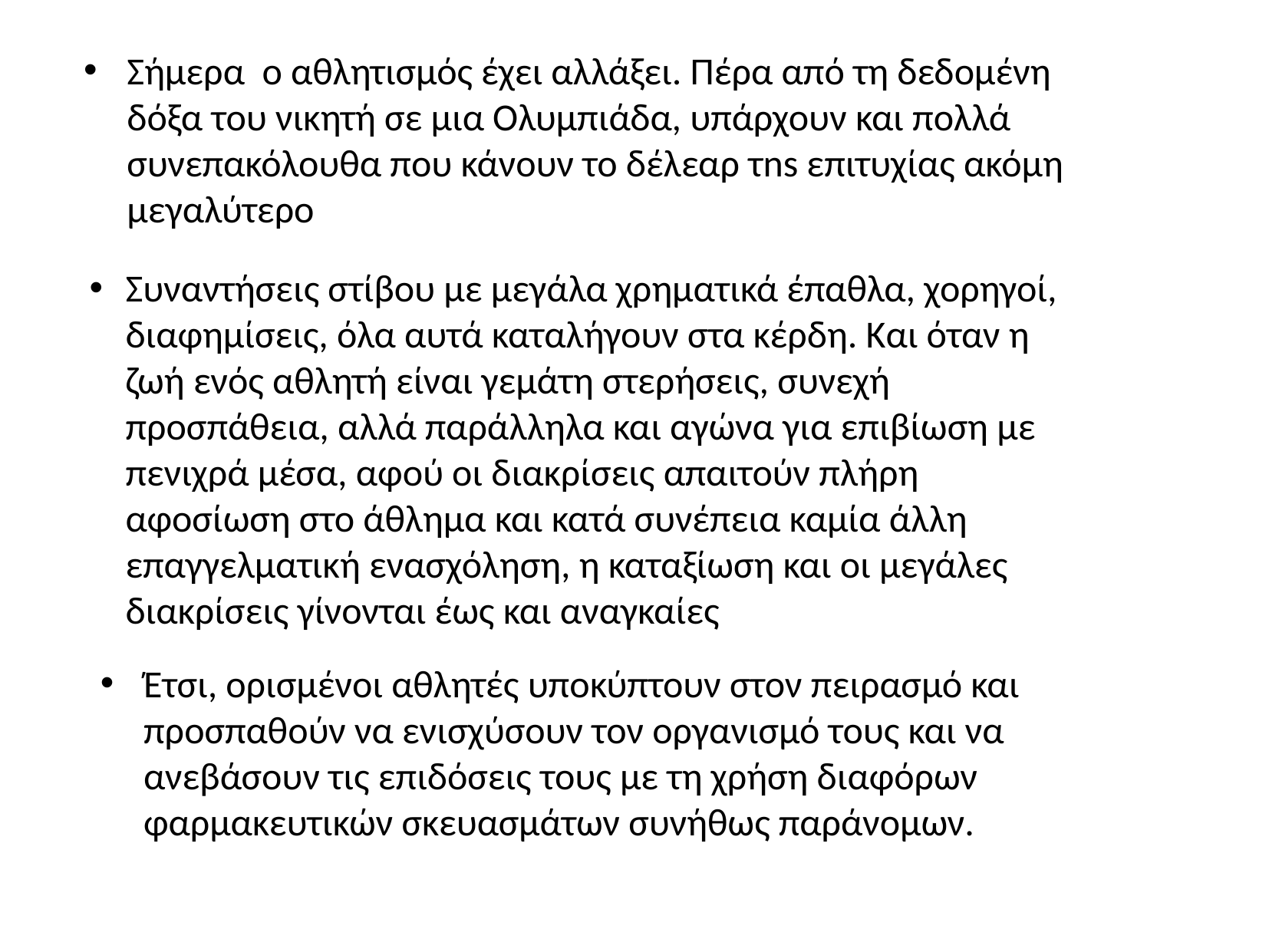

Σήμερα  ο αθλητισμός έχει αλλάξει. Πέρα από τη δεδομένη δόξα του νικητή σε μια Ολυμπιάδα, υπάρχουν και πολλά συνεπακόλουθα που κάνουν το δέλεαρ τns επιτυχίας ακόμη μεγαλύτερο
Συναντήσεις στίβου με μεγάλα χρηματικά έπαθλα, χορηγοί, διαφημίσεις, όλα αυτά καταλήγουν στα κέρδη. Και όταν η ζωή ενός αθλητή είναι γεμάτη στερήσεις, συνεχή προσπάθεια, αλλά παράλληλα και αγώνα για επιβίωση με πενιχρά μέσα, αφού οι διακρίσεις απαιτούν πλήρη αφοσίωση στο άθλημα και κατά συνέπεια καμία άλλη επαγγελματική ενασχόληση, η καταξίωση και οι μεγάλες διακρίσεις γίνονται έως και αναγκαίες
Έτσι, ορισμένοι αθλητές υποκύπτουν στον πειρασμό και προσπαθούν να ενισχύσουν τον οργανισμό τους και να ανεβάσουν τις επιδόσεις τους με τη χρήση διαφόρων φαρμακευτικών σκευασμάτων συνήθως παράνομων.